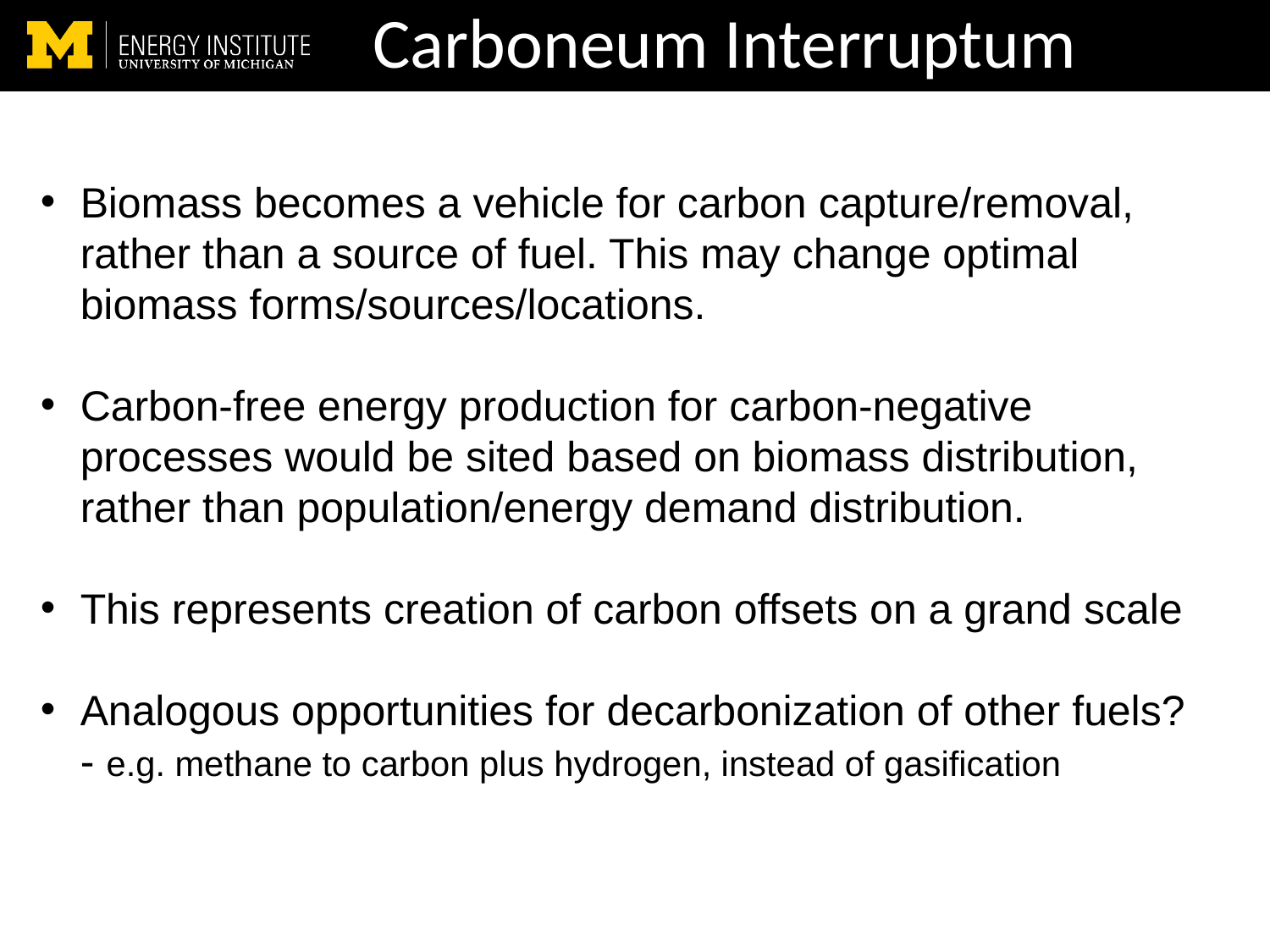

# Carboneum Interruptum
Biomass becomes a vehicle for carbon capture/removal, rather than a source of fuel. This may change optimal biomass forms/sources/locations.

Carbon-free energy production for carbon-negative processes would be sited based on biomass distribution, rather than population/energy demand distribution.

This represents creation of carbon offsets on a grand scale

Analogous opportunities for decarbonization of other fuels?    - e.g. methane to carbon plus hydrogen, instead of gasification